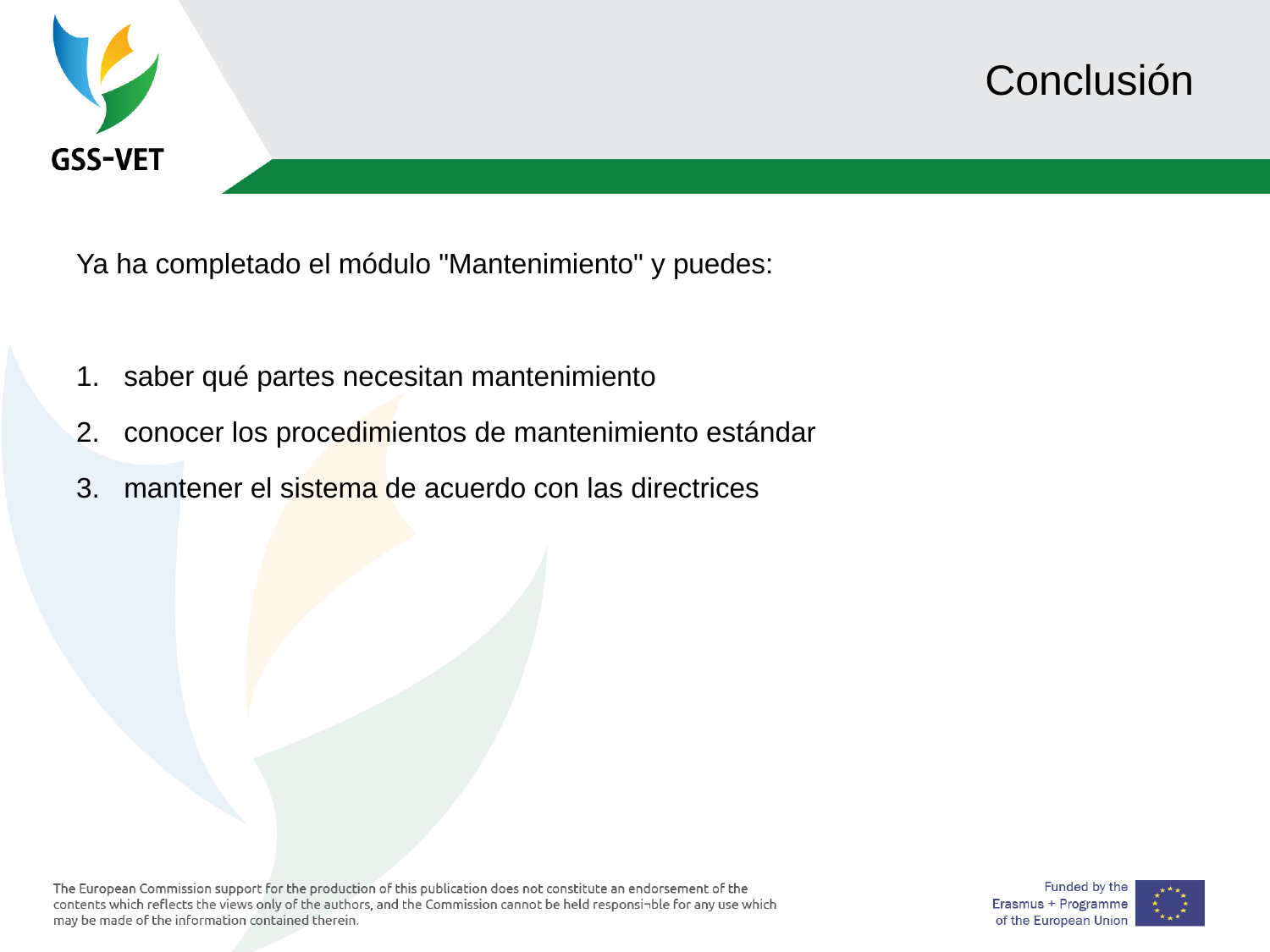

# Conclusión
Ya ha completado el módulo "Mantenimiento" y puedes:

saber qué partes necesitan mantenimiento
conocer los procedimientos de mantenimiento estándar
mantener el sistema de acuerdo con las directrices